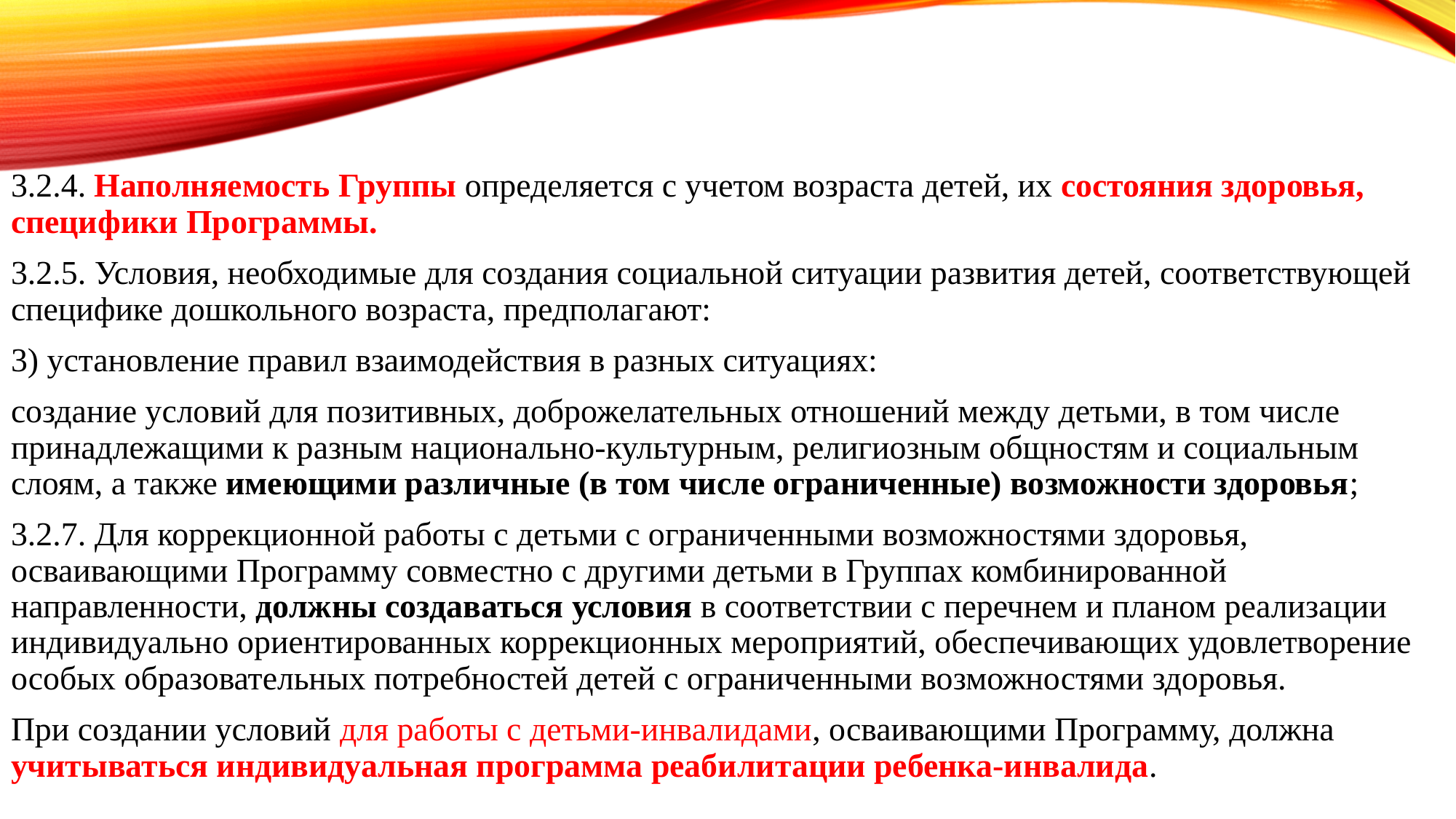

3.2.4. Наполняемость Группы определяется с учетом возраста детей, их состояния здоровья, специфики Программы.
3.2.5. Условия, необходимые для создания социальной ситуации развития детей, соответствующей специфике дошкольного возраста, предполагают:
3) установление правил взаимодействия в разных ситуациях:
создание условий для позитивных, доброжелательных отношений между детьми, в том числе принадлежащими к разным национально-культурным, религиозным общностям и социальным слоям, а также имеющими различные (в том числе ограниченные) возможности здоровья;
3.2.7. Для коррекционной работы с детьми с ограниченными возможностями здоровья, осваивающими Программу совместно с другими детьми в Группах комбинированной направленности, должны создаваться условия в соответствии с перечнем и планом реализации индивидуально ориентированных коррекционных мероприятий, обеспечивающих удовлетворение особых образовательных потребностей детей с ограниченными возможностями здоровья.
При создании условий для работы с детьми-инвалидами, осваивающими Программу, должна учитываться индивидуальная программа реабилитации ребенка-инвалида.